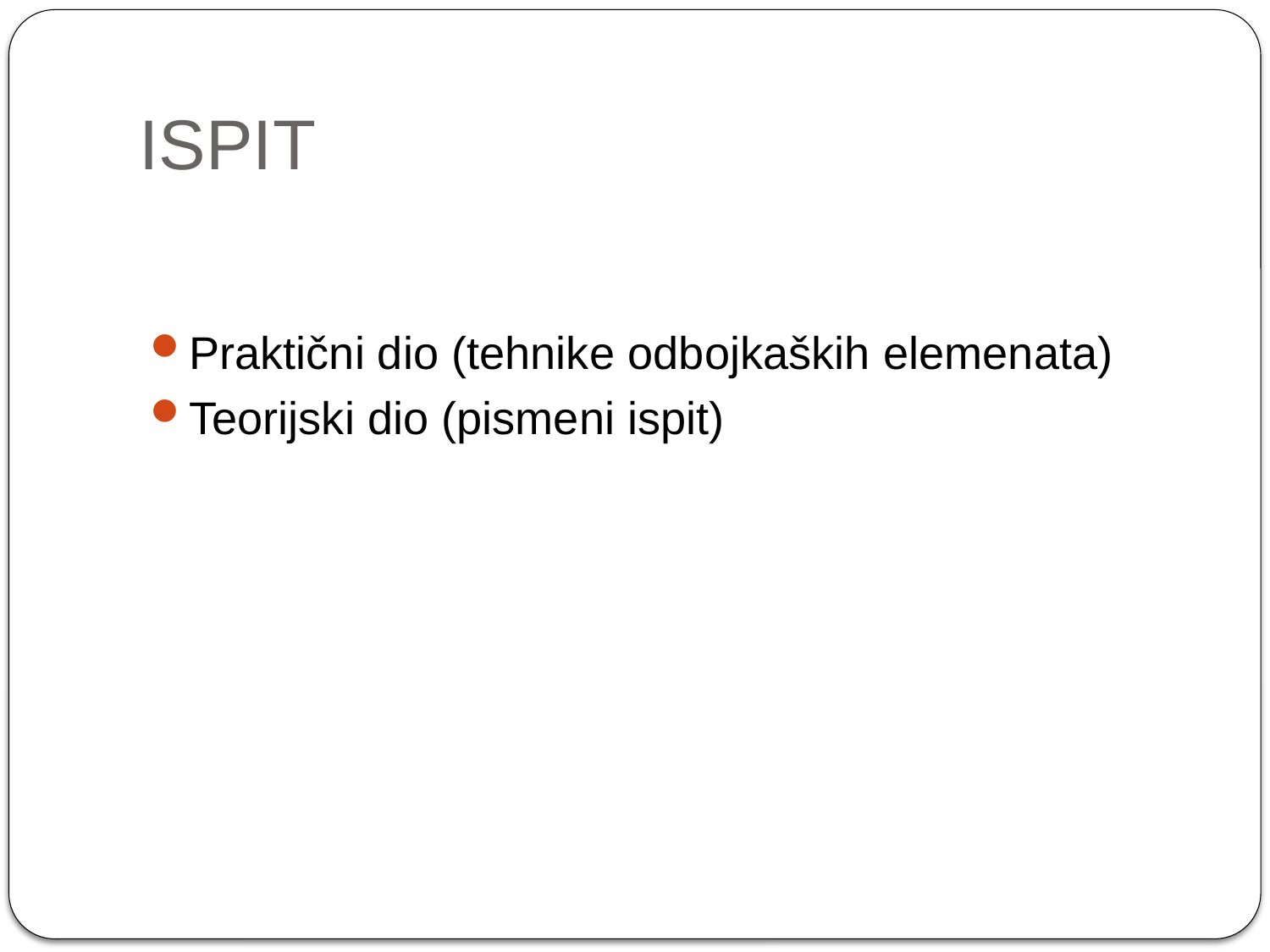

# ISPIT
Praktični dio (tehnike odbojkaških elemenata)
Teorijski dio (pismeni ispit)